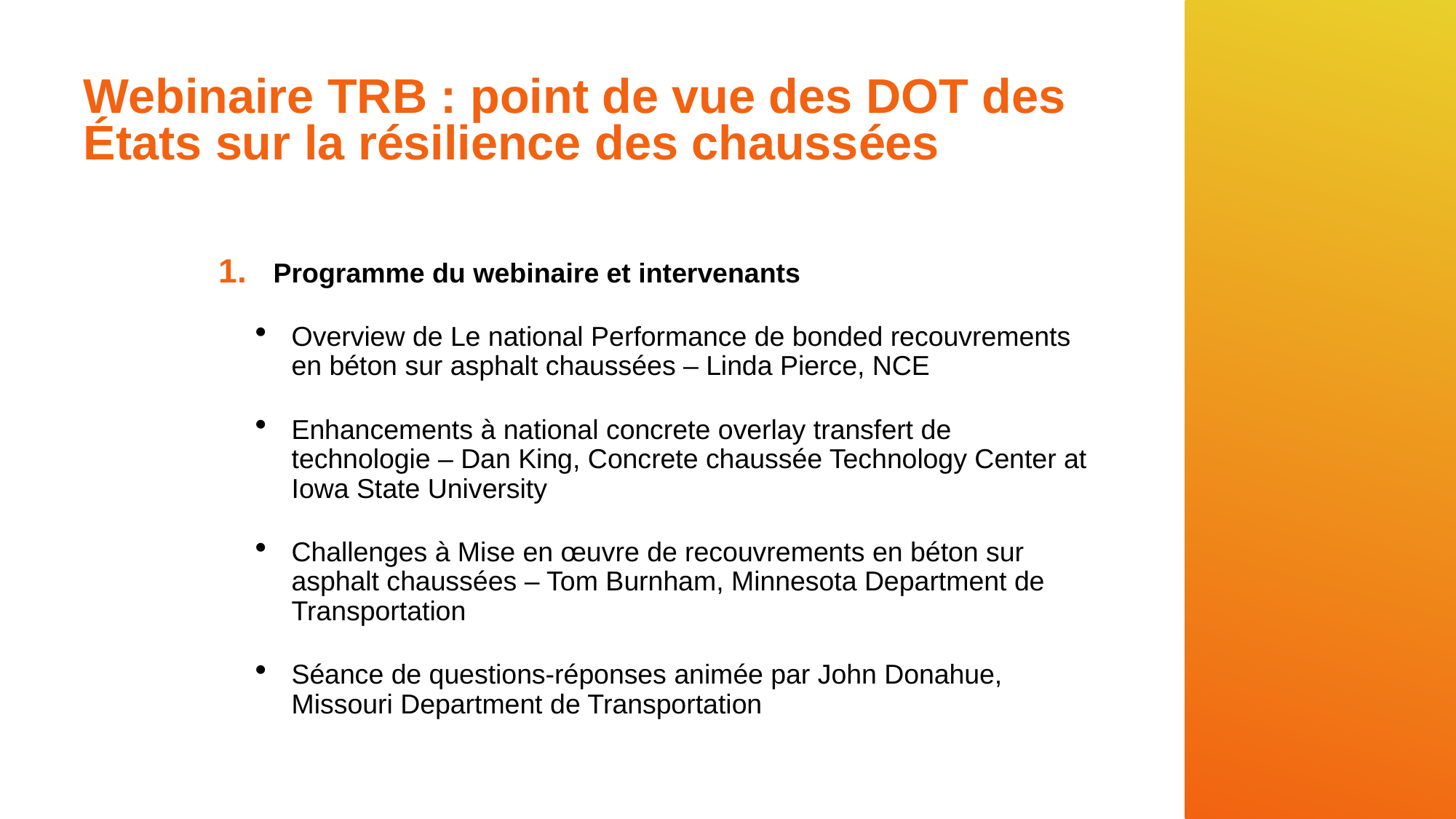

# Webinaire TRB : point de vue des DOT des États sur la résilience des chaussées

Programme du webinaire et intervenants
Overview de Le national Performance de bonded recouvrements en béton sur asphalt chaussées – Linda Pierce, NCE
Enhancements à national concrete overlay transfert de technologie – Dan King, Concrete chaussée Technology Center at Iowa State University
Challenges à Mise en œuvre de recouvrements en béton sur asphalt chaussées – Tom Burnham, Minnesota Department de Transportation
Séance de questions-réponses animée par John Donahue, Missouri Department de Transportation